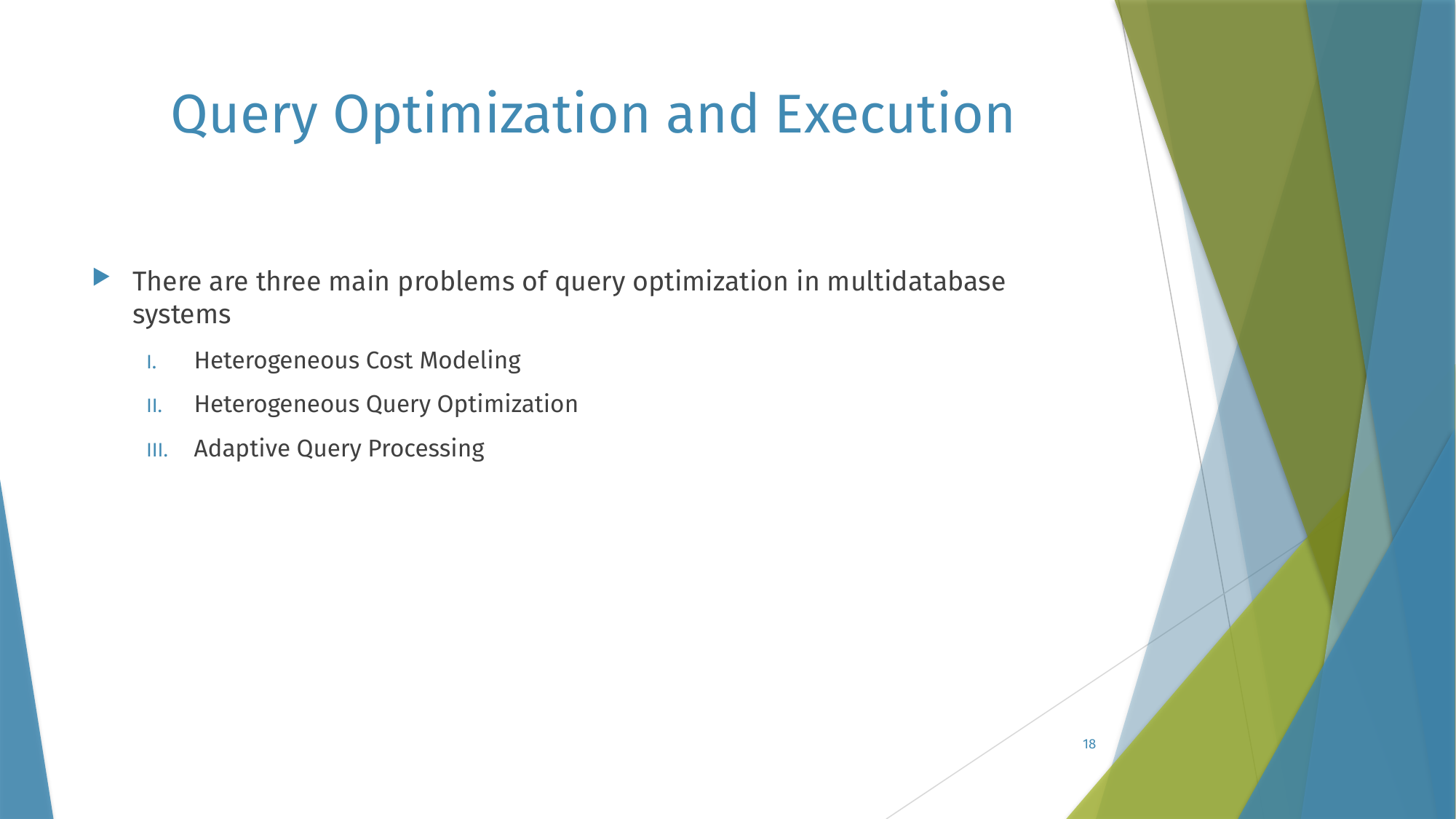

# Query Optimization and Execution
There are three main problems of query optimization in multidatabase systems
Heterogeneous Cost Modeling
Heterogeneous Query Optimization
Adaptive Query Processing
18